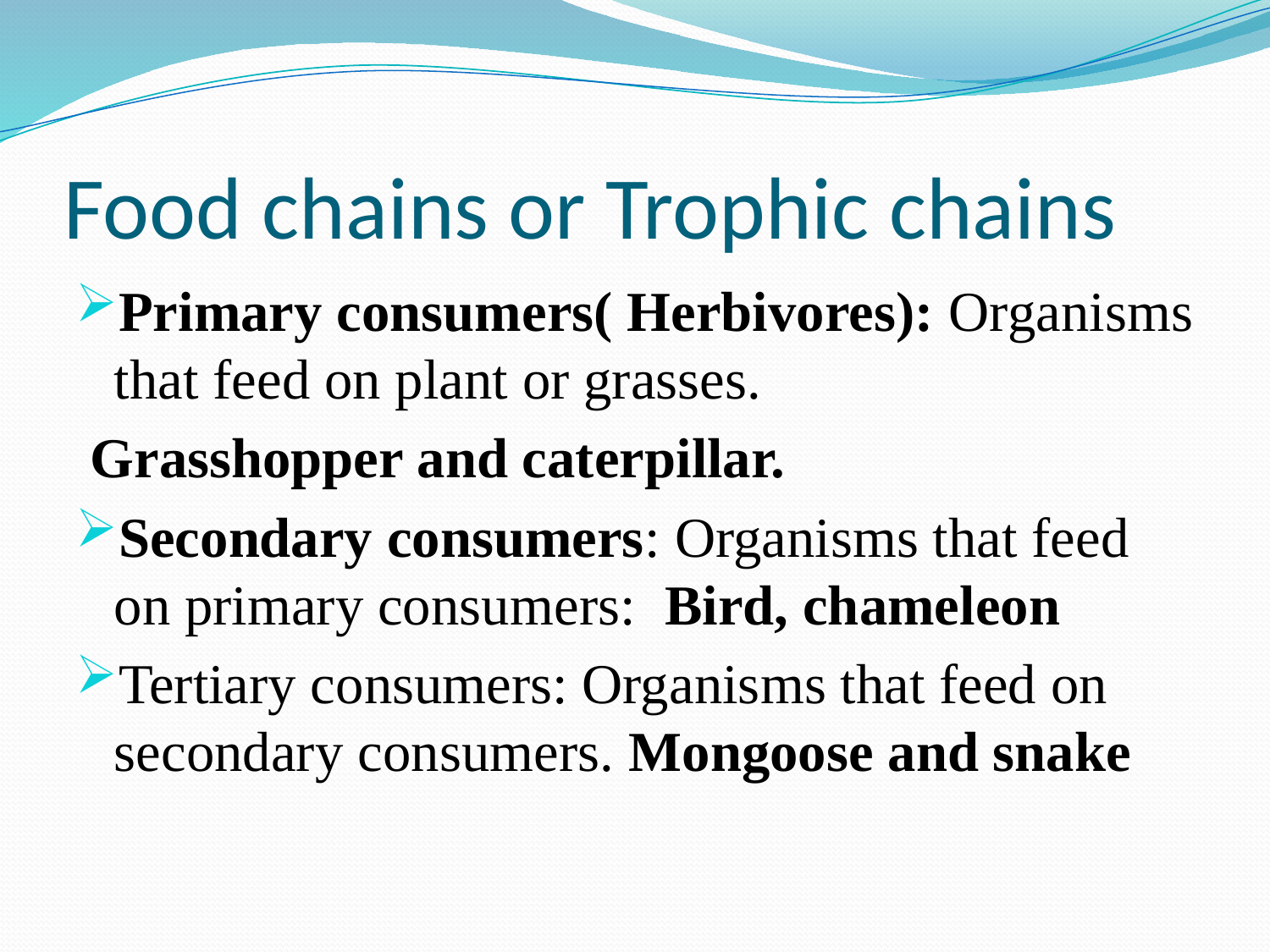

# Food chains or Trophic chains
Primary consumers( Herbivores): Organisms that feed on plant or grasses.
 Grasshopper and caterpillar.
Secondary consumers: Organisms that feed on primary consumers:  Bird, chameleon
Tertiary consumers: Organisms that feed on secondary consumers. Mongoose and snake